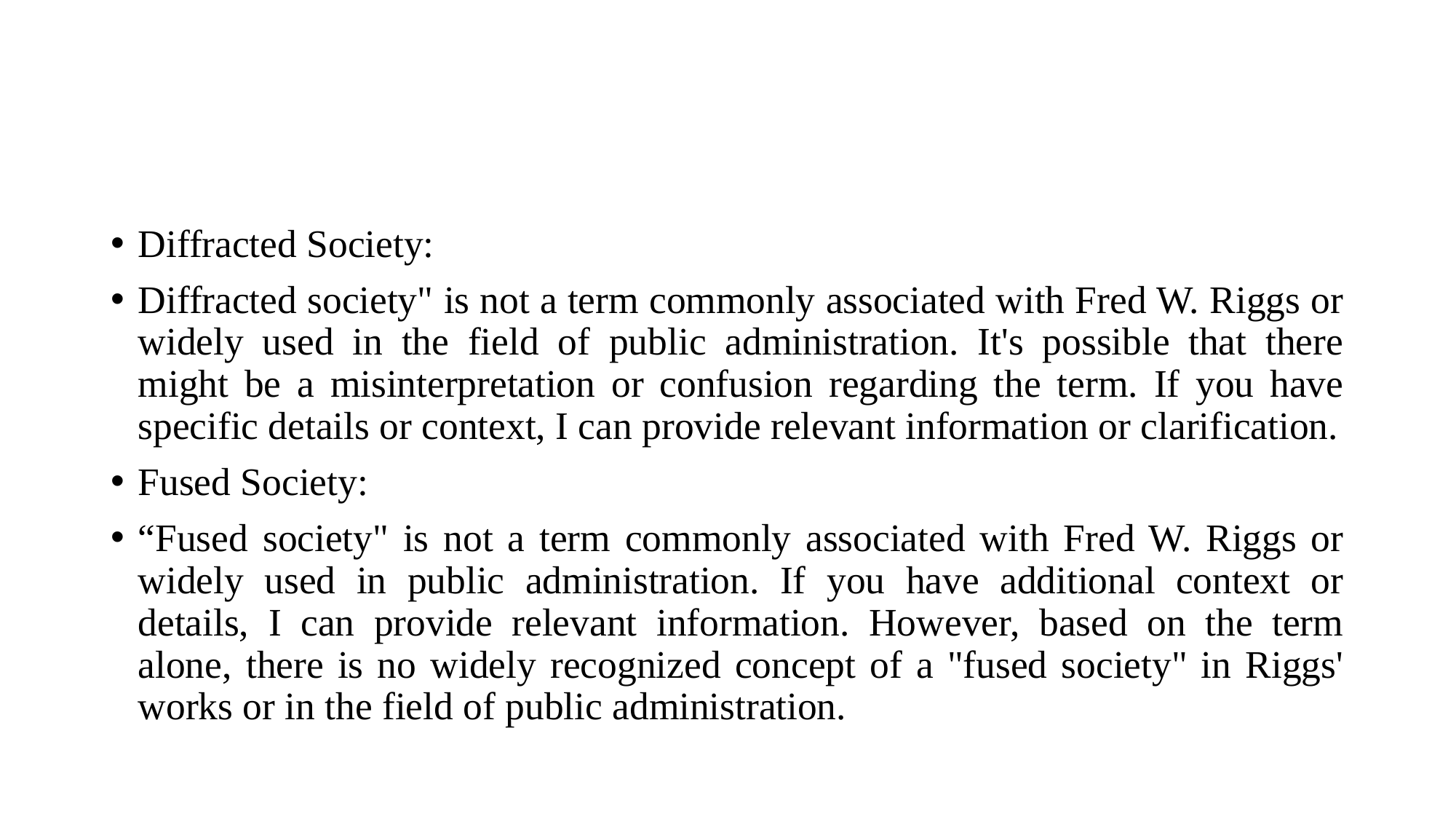

Diffracted Society:
Diffracted society" is not a term commonly associated with Fred W. Riggs or widely used in the field of public administration. It's possible that there might be a misinterpretation or confusion regarding the term. If you have specific details or context, I can provide relevant information or clarification.
Fused Society:
“Fused society" is not a term commonly associated with Fred W. Riggs or widely used in public administration. If you have additional context or details, I can provide relevant information. However, based on the term alone, there is no widely recognized concept of a "fused society" in Riggs' works or in the field of public administration.